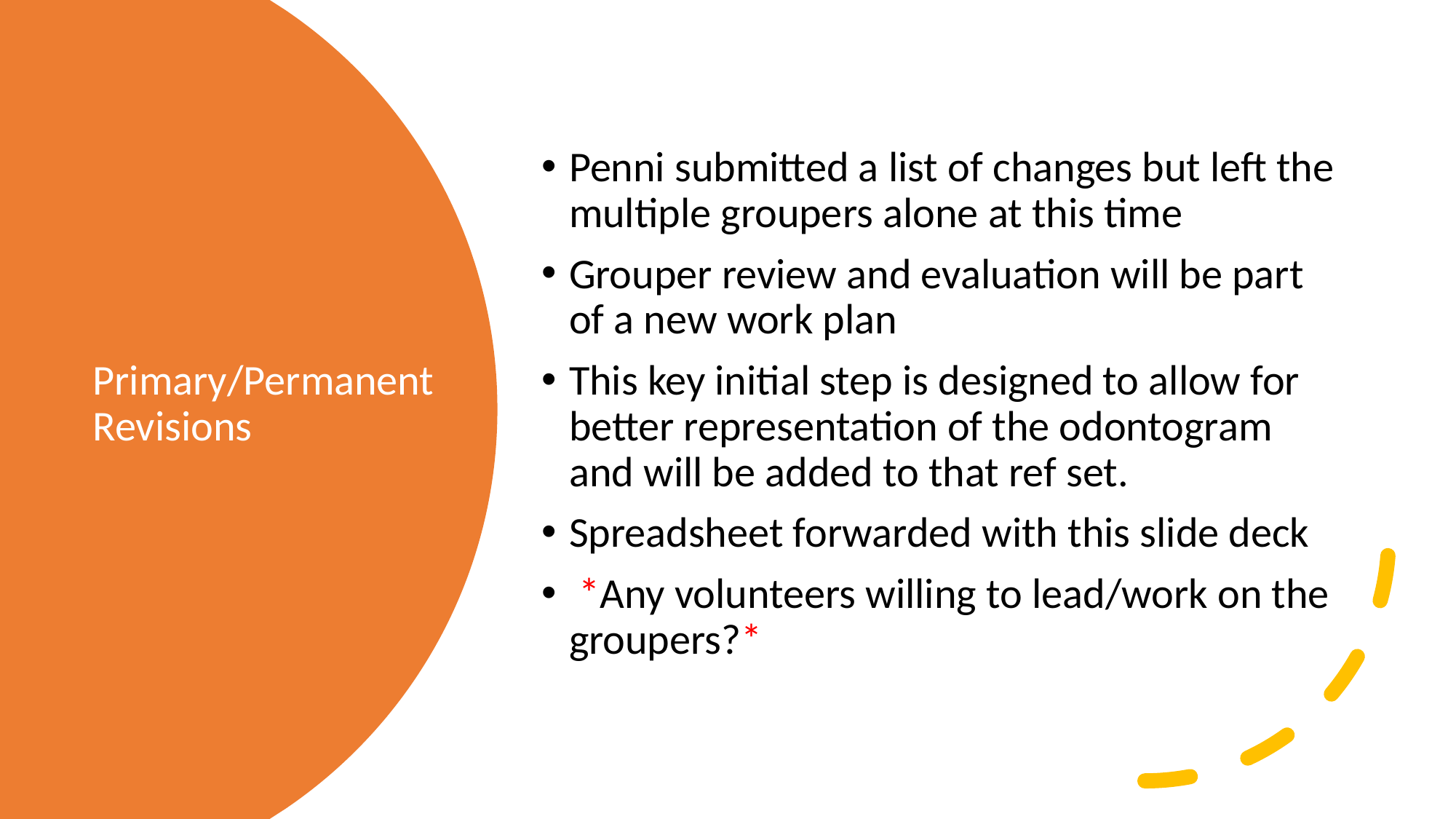

Penni submitted a list of changes but left the multiple groupers alone at this time
Grouper review and evaluation will be part of a new work plan
This key initial step is designed to allow for better representation of the odontogram and will be added to that ref set.
Spreadsheet forwarded with this slide deck
 *Any volunteers willing to lead/work on the groupers?*
# Primary/Permanent Revisions